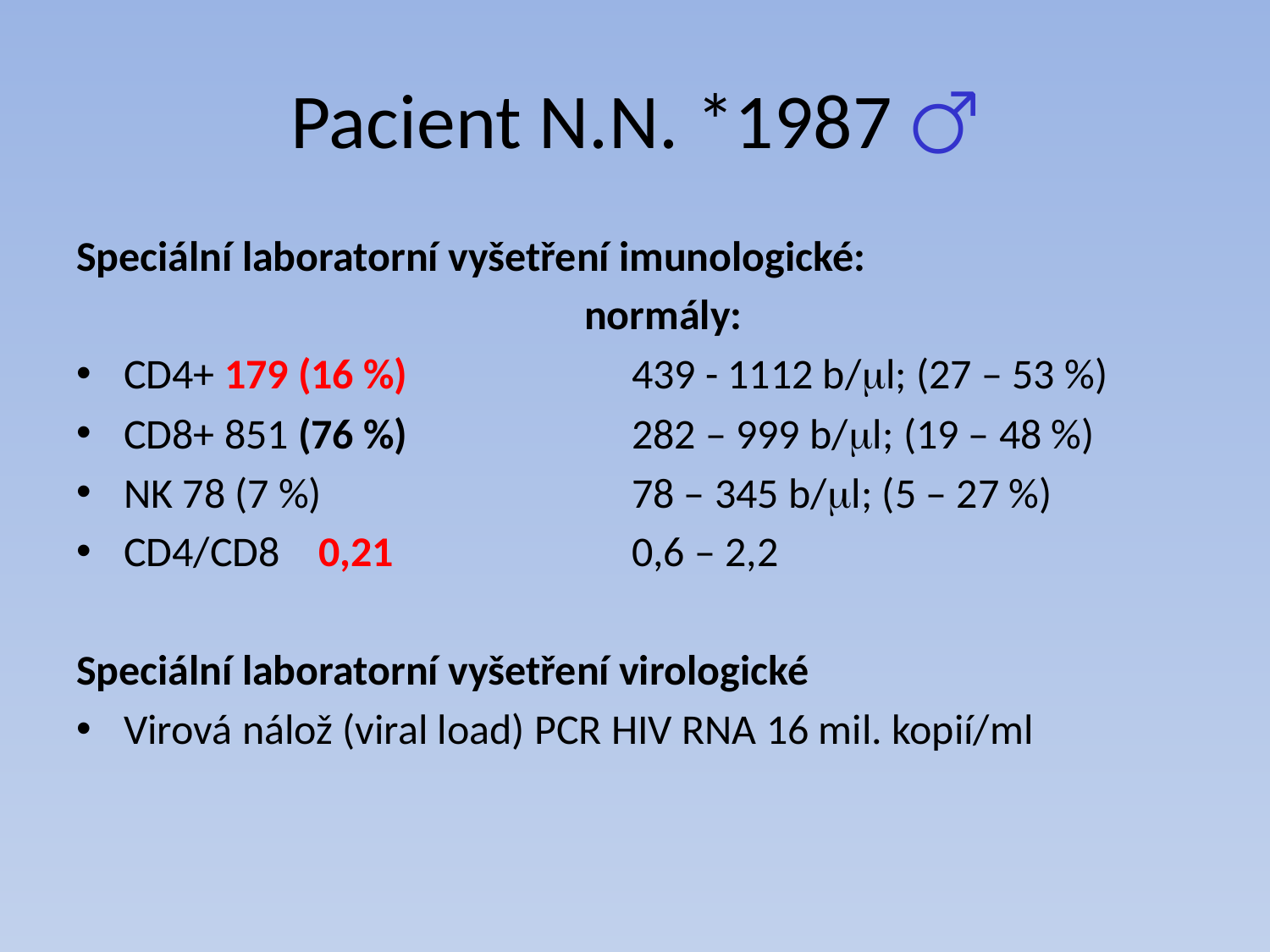

# Pacient N.N. *1987 ♂
Speciální laboratorní vyšetření imunologické:
				normály:
CD4+ 179 (16 %)		439 - 1112 b/μl; (27 – 53 %)
CD8+ 851 (76 %)		282 – 999 b/μl; (19 – 48 %)
NK 78 (7 %)			78 – 345 b/μl; (5 – 27 %)
CD4/CD8    0,21		0,6 – 2,2

Speciální laboratorní vyšetření virologické
Virová nálož (viral load) PCR HIV RNA 16 mil. kopií/ml